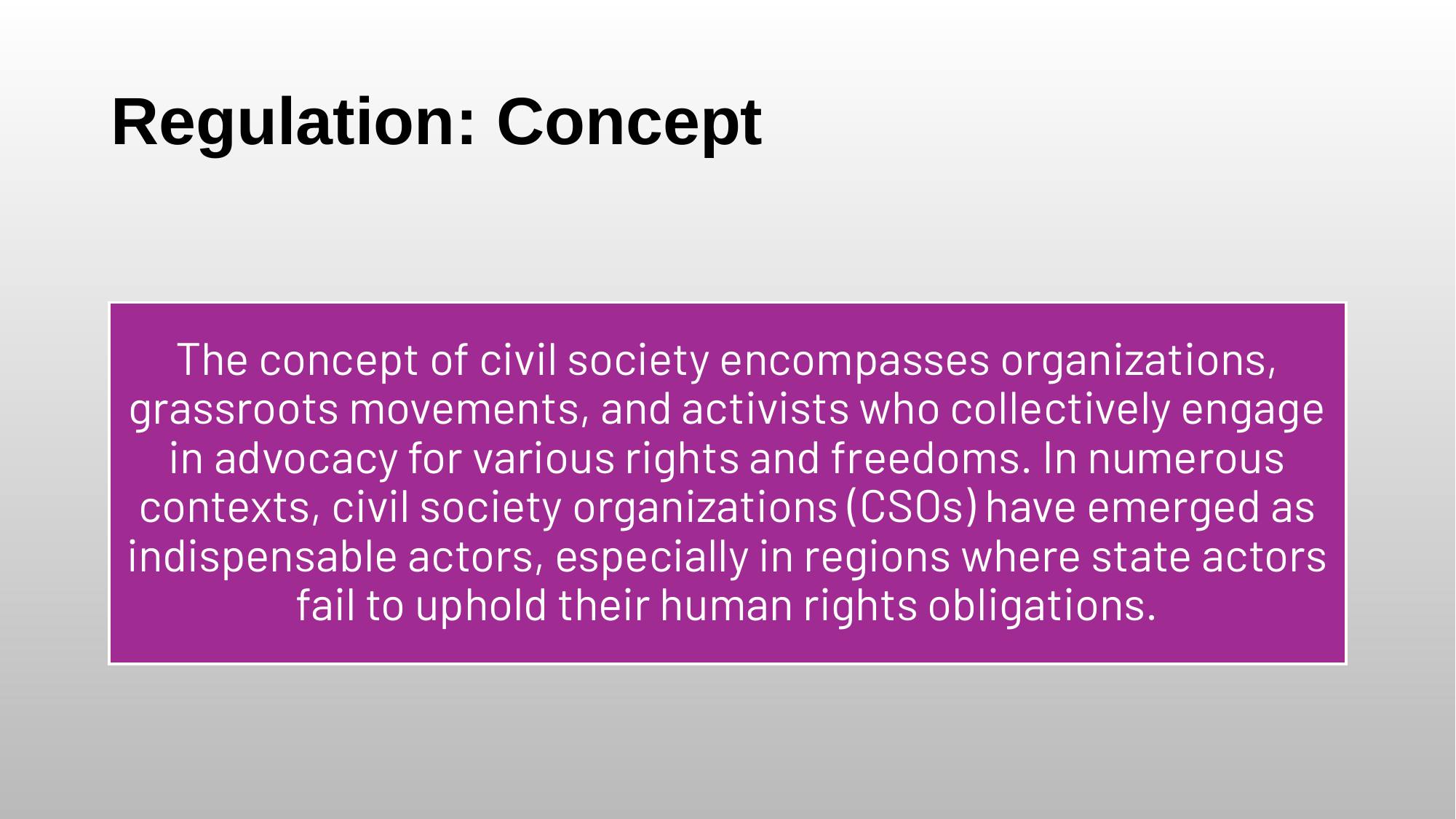

# Regulation: Concept
The concept of civil society encompasses organizations, grassroots movements, and activists who collectively engage in advocacy for various rights and freedoms. In numerous contexts, civil society organizations (CSOs) have emerged as indispensable actors, especially in regions where state actors fail to uphold their human rights obligations.